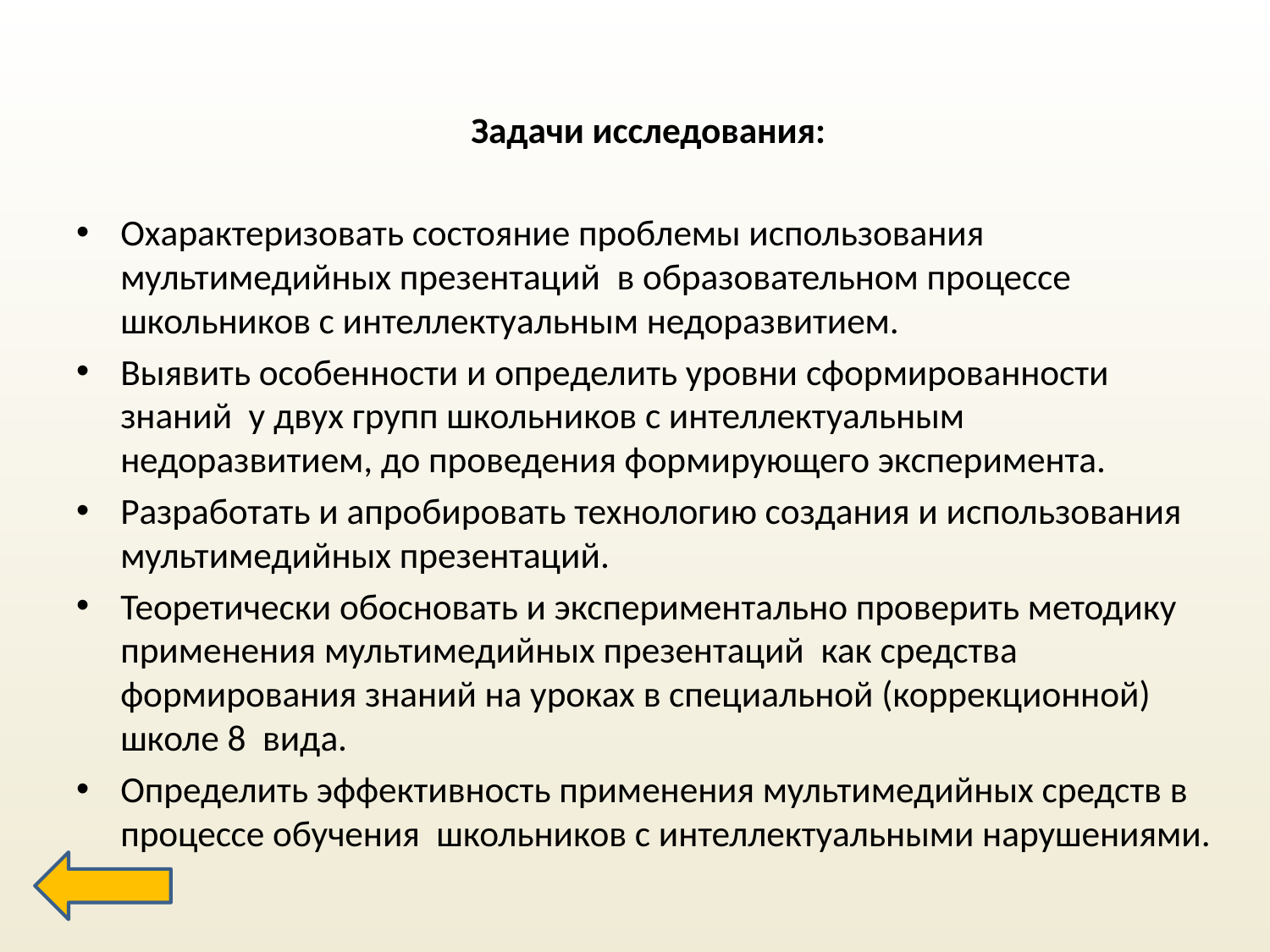

Задачи исследования:

Охарактеризовать состояние проблемы использования мультимедийных презентаций  в образовательном процессе школьников с интеллектуальным недоразвитием.
Выявить особенности и определить уровни сформированности  знаний  у двух групп школьников с интеллектуальным недоразвитием, до проведения формирующего эксперимента.
Разработать и апробировать технологию создания и использования мультимедийных презентаций.
Теоретически обосновать и экспериментально проверить методику применения мультимедийных презентаций  как средства формирования знаний на уроках в специальной (коррекционной) школе 8  вида.
Определить эффективность применения мультимедийных средств в процессе обучения  школьников с интеллектуальными нарушениями.